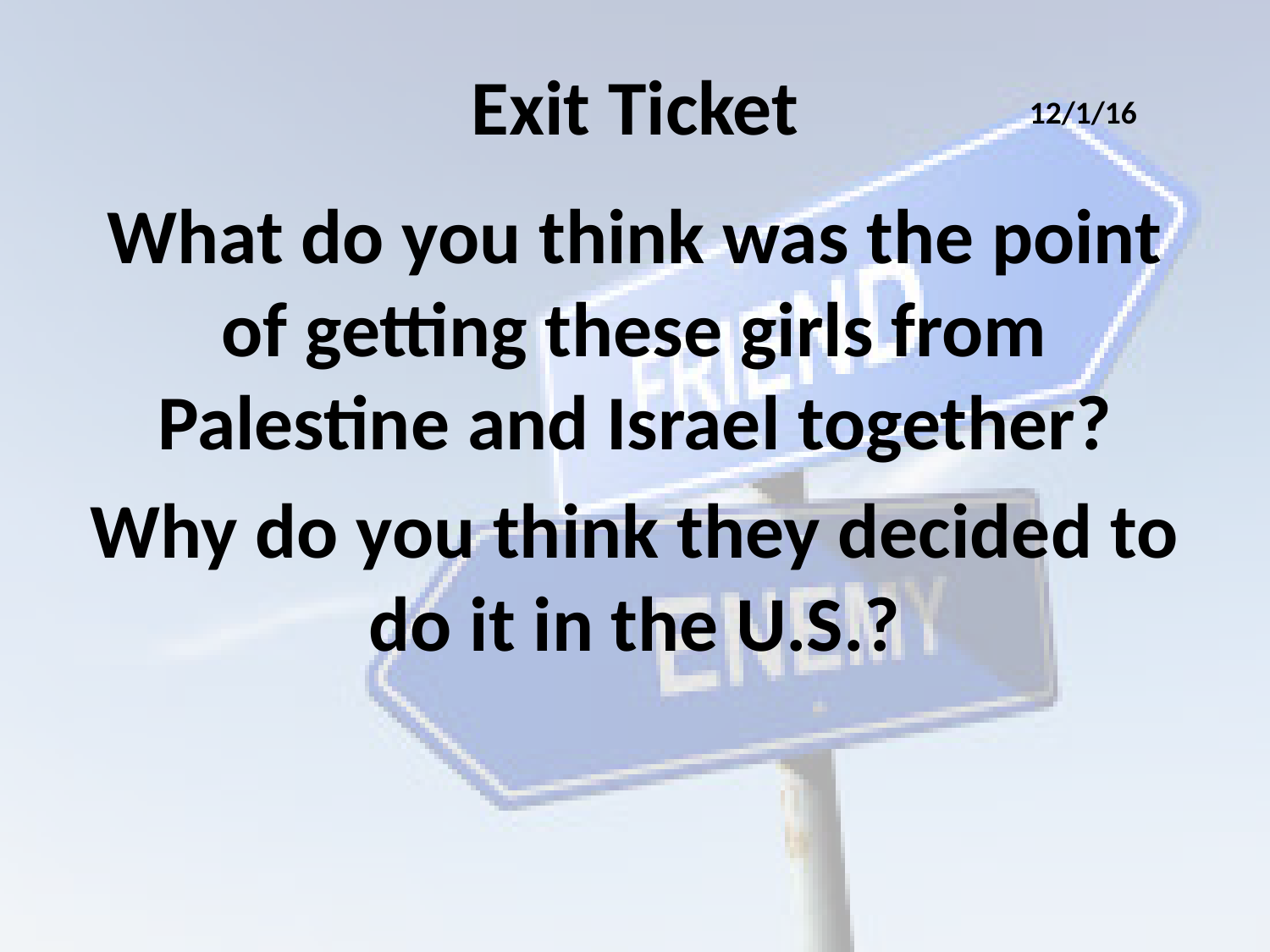

# Exit Ticket
12/1/16
What do you think was the point of getting these girls from Palestine and Israel together?
Why do you think they decided to do it in the U.S.?